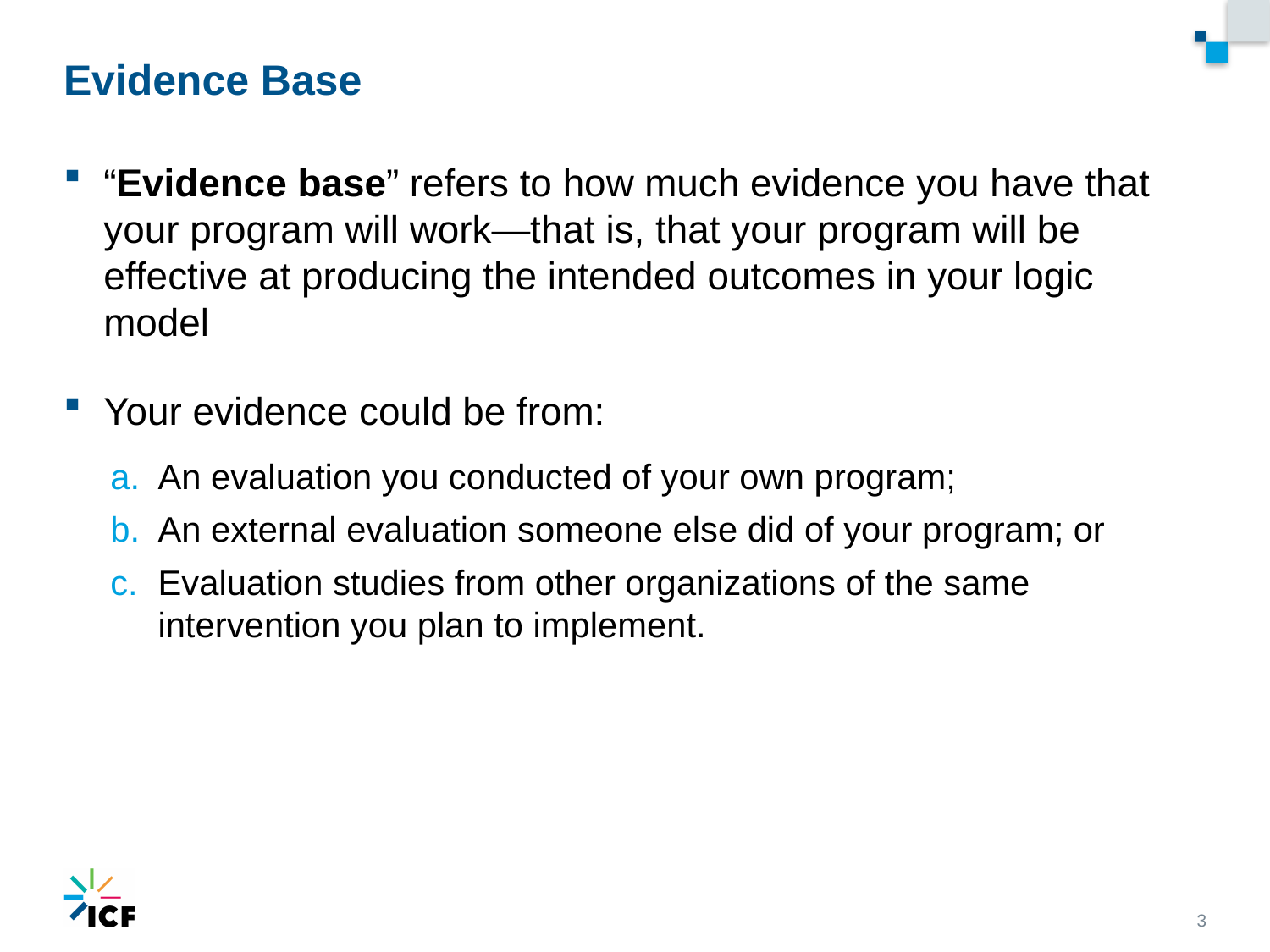

# Evidence Base
“Evidence base” refers to how much evidence you have that your program will work—that is, that your program will be effective at producing the intended outcomes in your logic model
Your evidence could be from:
An evaluation you conducted of your own program;
An external evaluation someone else did of your program; or
Evaluation studies from other organizations of the same intervention you plan to implement.

3